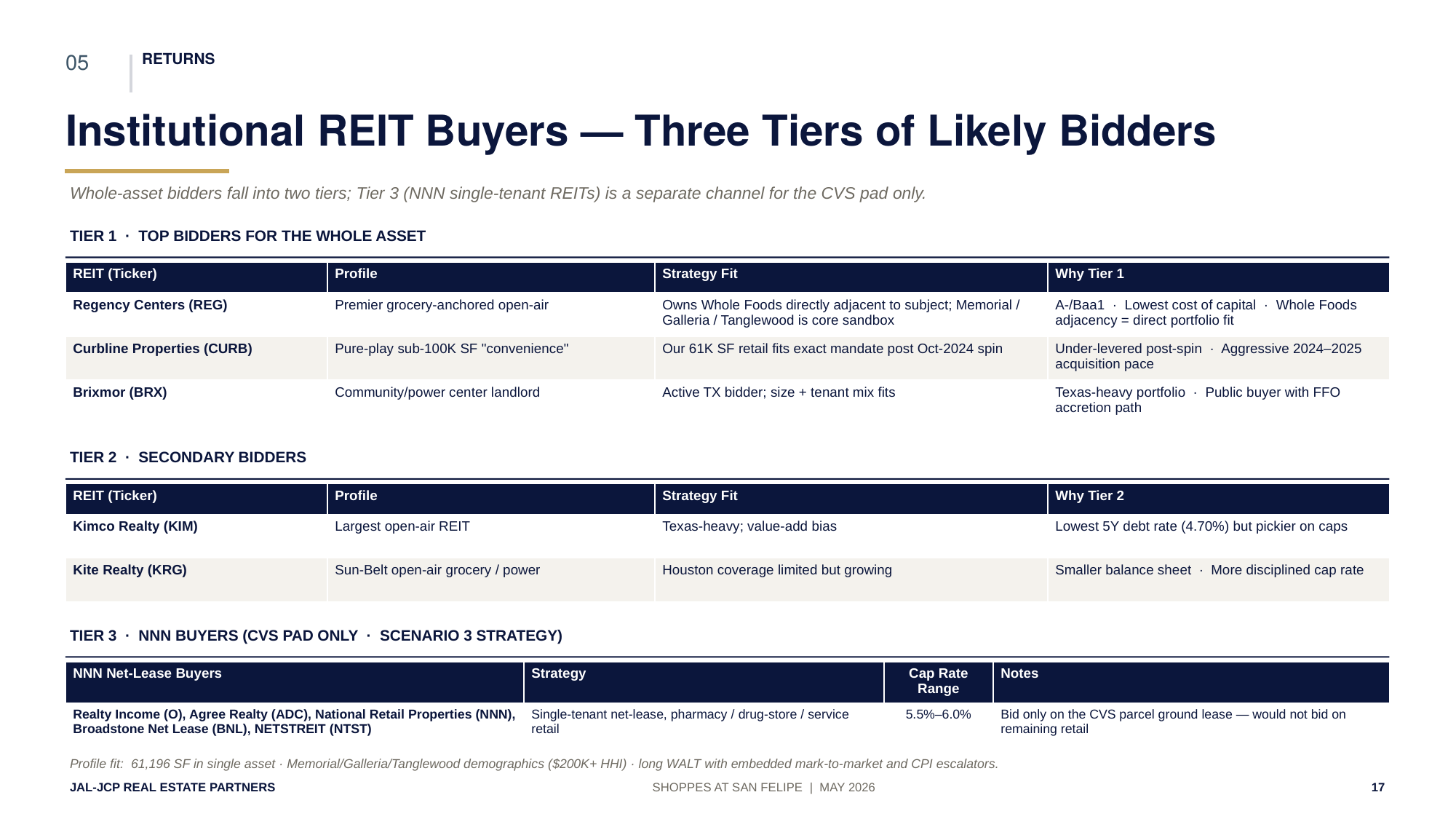

05
RETURNS
Institutional REIT Buyers — Three Tiers of Likely Bidders

Whole-asset bidders fall into two tiers; Tier 3 (NNN single-tenant REITs) is a separate channel for the CVS pad only.
TIER 1  ·  TOP BIDDERS FOR THE WHOLE ASSET

| REIT (Ticker) | Profile | Strategy Fit | Why Tier 1 |
| --- | --- | --- | --- |
| Regency Centers (REG) | Premier grocery-anchored open-air | Owns Whole Foods directly adjacent to subject; Memorial / Galleria / Tanglewood is core sandbox | A-/Baa1 · Lowest cost of capital · Whole Foods adjacency = direct portfolio fit |
| Curbline Properties (CURB) | Pure-play sub-100K SF "convenience" | Our 61K SF retail fits exact mandate post Oct-2024 spin | Under-levered post-spin · Aggressive 2024–2025 acquisition pace |
| Brixmor (BRX) | Community/power center landlord | Active TX bidder; size + tenant mix fits | Texas-heavy portfolio · Public buyer with FFO accretion path |
TIER 2  ·  SECONDARY BIDDERS

| REIT (Ticker) | Profile | Strategy Fit | Why Tier 2 |
| --- | --- | --- | --- |
| Kimco Realty (KIM) | Largest open-air REIT | Texas-heavy; value-add bias | Lowest 5Y debt rate (4.70%) but pickier on caps |
| Kite Realty (KRG) | Sun-Belt open-air grocery / power | Houston coverage limited but growing | Smaller balance sheet · More disciplined cap rate |
TIER 3  ·  NNN BUYERS (CVS PAD ONLY  ·  SCENARIO 3 STRATEGY)

| NNN Net-Lease Buyers | Strategy | Cap Rate Range | Notes |
| --- | --- | --- | --- |
| Realty Income (O), Agree Realty (ADC), National Retail Properties (NNN), Broadstone Net Lease (BNL), NETSTREIT (NTST) | Single-tenant net-lease, pharmacy / drug-store / service retail | 5.5%–6.0% | Bid only on the CVS parcel ground lease — would not bid on remaining retail |
Profile fit:  61,196 SF in single asset · Memorial/Galleria/Tanglewood demographics ($200K+ HHI) · long WALT with embedded mark-to-market and CPI escalators.
JAL-JCP REAL ESTATE PARTNERS
SHOPPES AT SAN FELIPE  |  MAY 2026
17